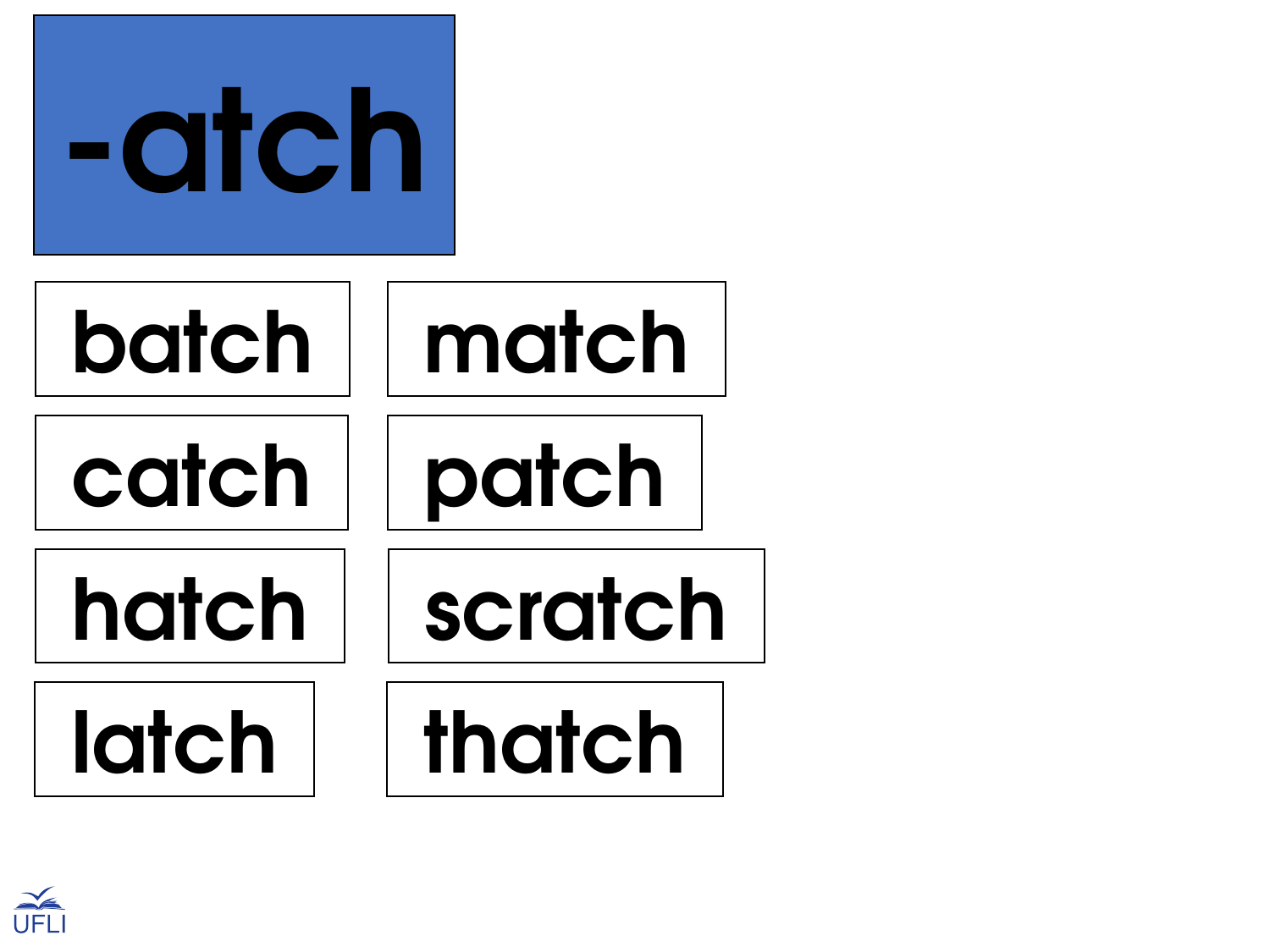

-atch
 batch
 match
 catch
 patch
 hatch
 scratch
 latch
 thatch